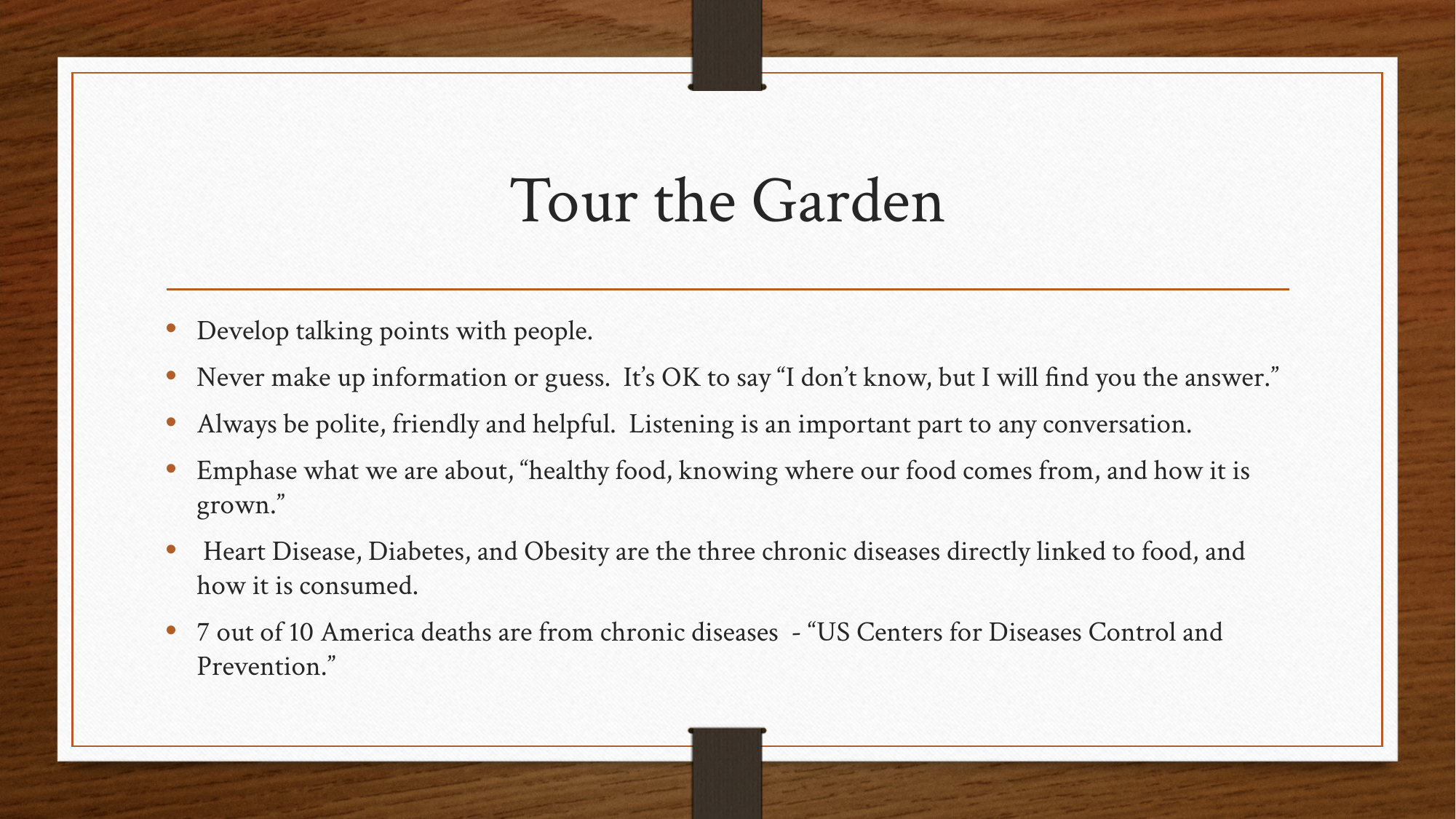

# Tour the Garden
Develop talking points with people.
Never make up information or guess.  It’s OK to say “I don’t know, but I will find you the answer.”
Always be polite, friendly and helpful.  Listening is an important part to any conversation.
Emphase what we are about, “healthy food, knowing where our food comes from, and how it is grown.”
 Heart Disease, Diabetes, and Obesity are the three chronic diseases directly linked to food, and how it is consumed.
7 out of 10 America deaths are from chronic diseases  - “US Centers for Diseases Control and Prevention.”